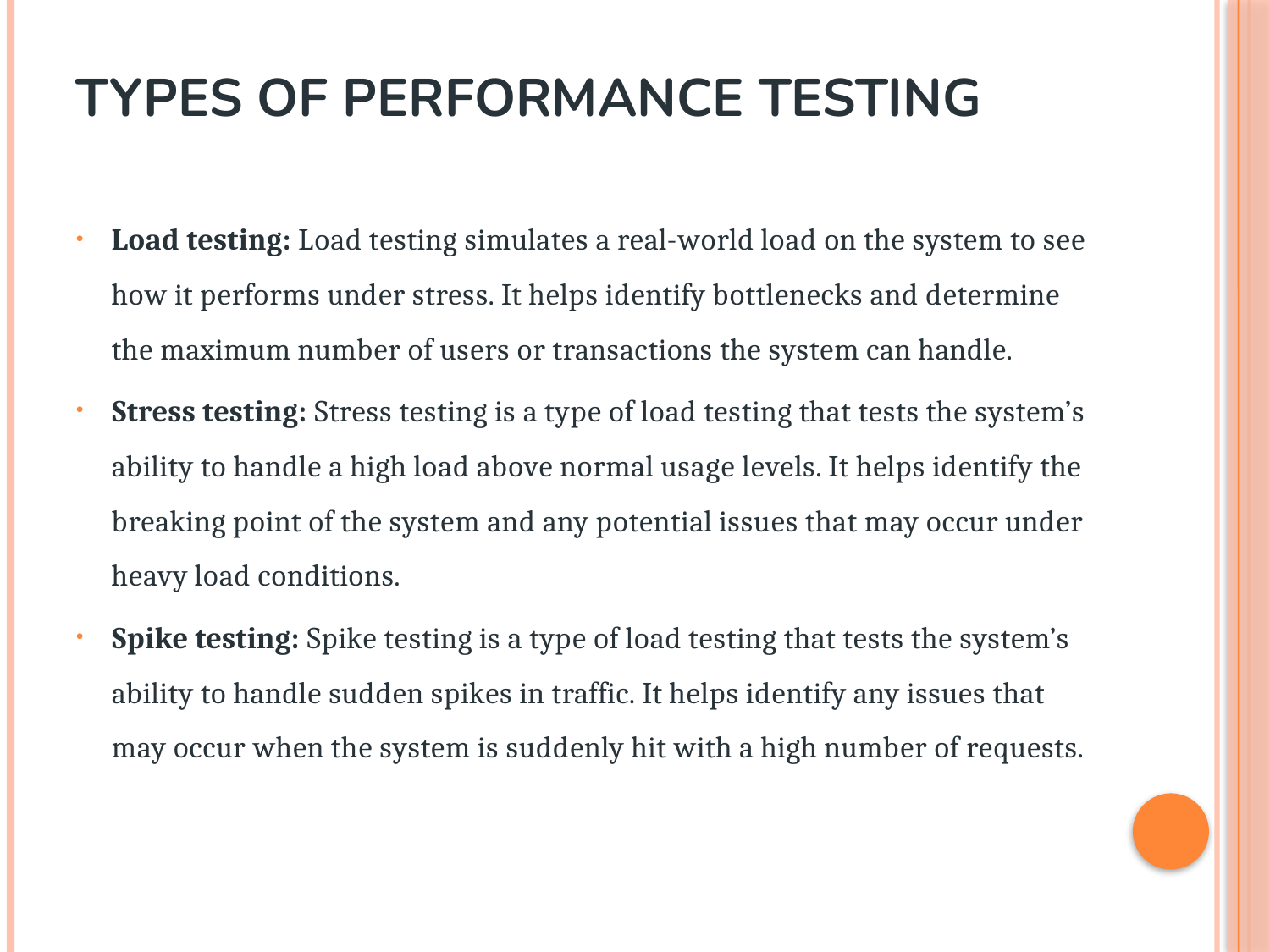

# types of performance testing
Load testing: Load testing simulates a real-world load on the system to see how it performs under stress. It helps identify bottlenecks and determine the maximum number of users or transactions the system can handle.
Stress testing: Stress testing is a type of load testing that tests the system’s ability to handle a high load above normal usage levels. It helps identify the breaking point of the system and any potential issues that may occur under heavy load conditions.
Spike testing: Spike testing is a type of load testing that tests the system’s ability to handle sudden spikes in traffic. It helps identify any issues that may occur when the system is suddenly hit with a high number of requests.